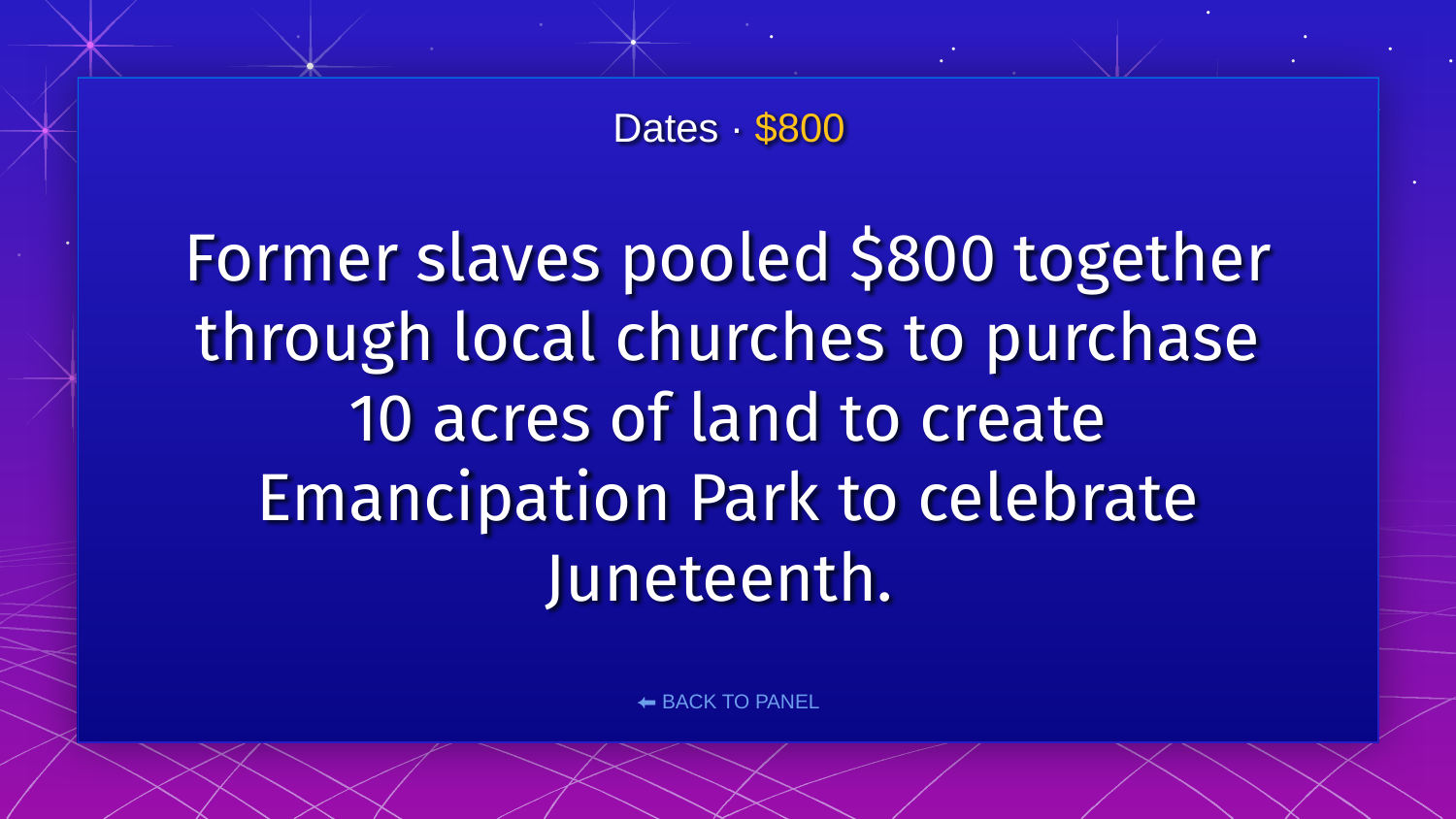

Dates · $800
# Former slaves pooled $800 together through local churches to purchase 10 acres of land to create Emancipation Park to celebrate Juneteenth.